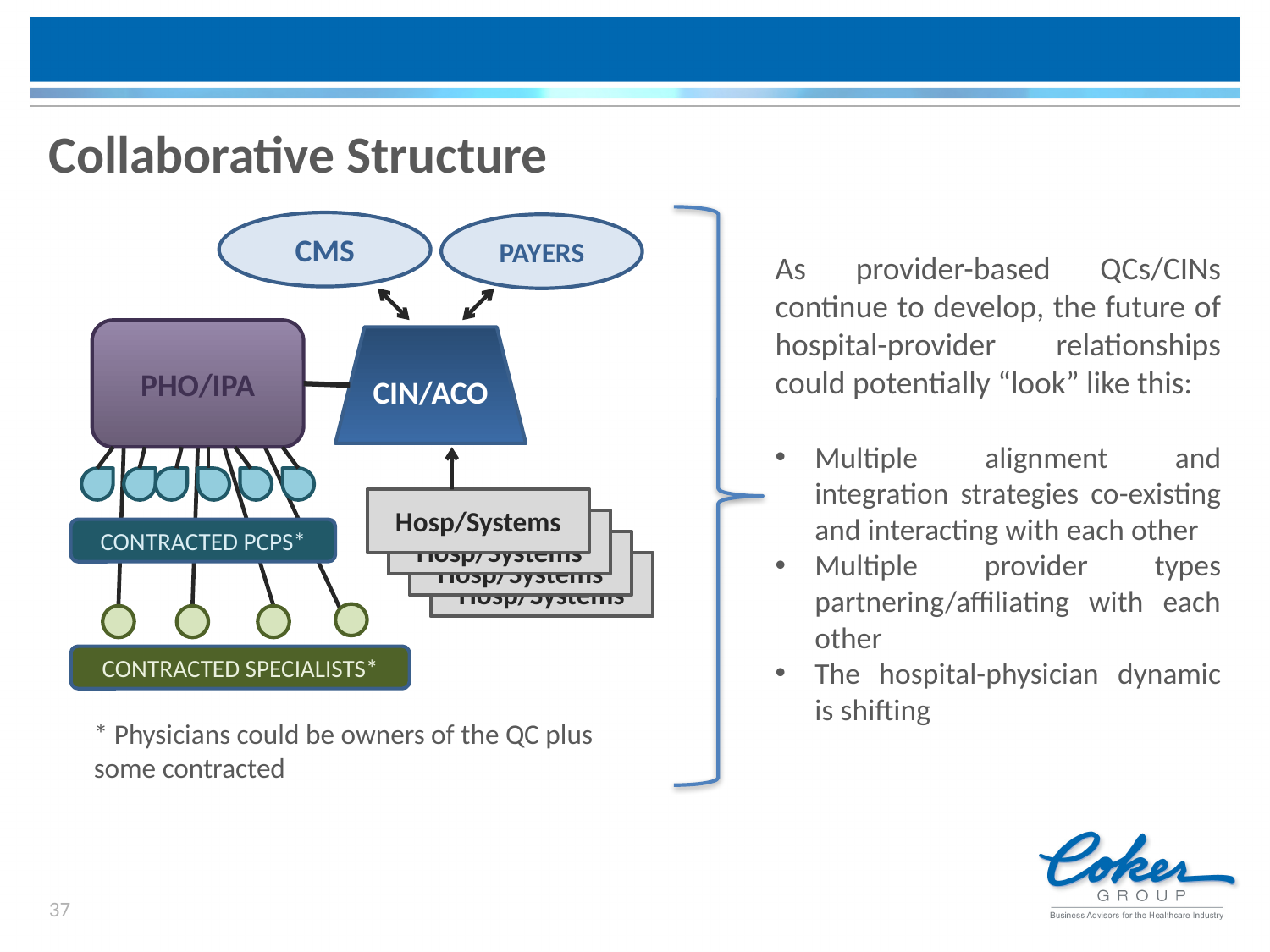

# Collaborative Structure

CMS
PAYERS
PHO/IPA
CIN/ACO

Hosp/Systems
Contracted PCPs*

Contracted Specialists*
As provider-based QCs/CINs continue to develop, the future of hospital-provider relationships could potentially “look” like this:

Multiple alignment and integration strategies co-existing and interacting with each other
Multiple provider types partnering/affiliating with each other
The hospital-physician dynamic is shifting
Hosp/Systems
Hosp/Systems
Hosp/Systems
* Physicians could be owners of the QC plus some contracted
37